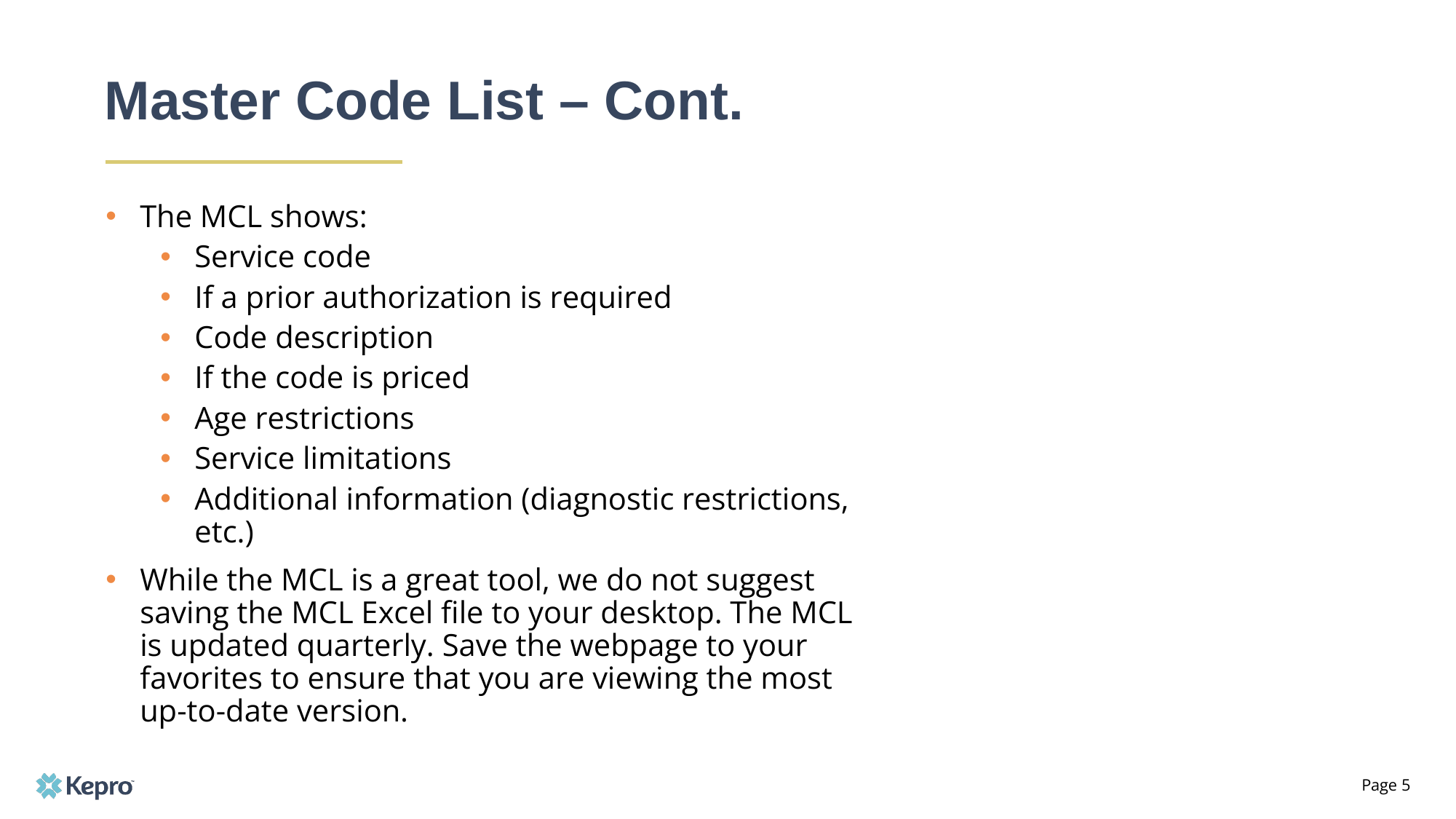

# Master Code List – Cont.
The MCL shows:
Service code
If a prior authorization is required
Code description
If the code is priced
Age restrictions
Service limitations
Additional information (diagnostic restrictions, etc.)
While the MCL is a great tool, we do not suggest saving the MCL Excel file to your desktop. The MCL is updated quarterly. Save the webpage to your favorites to ensure that you are viewing the most up-to-date version.

Page 5